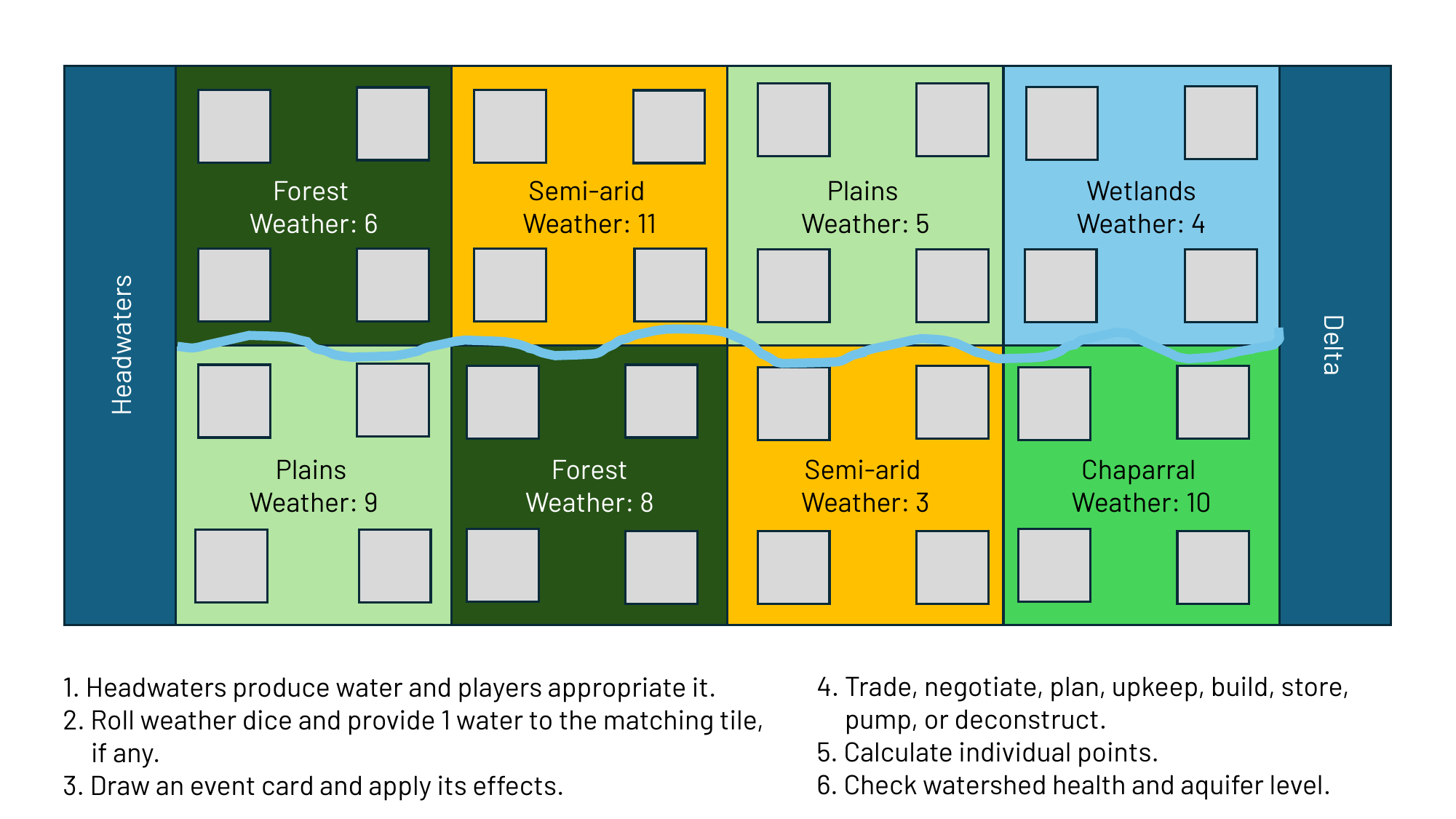

Forest
Weather: 6
Semi-arid
Weather: 11
Plains
Weather: 5
Wetlands
Weather: 4

Headwaters
Delta

Plains
Weather: 9
Forest
Weather: 8
Semi-arid
Weather: 3
Chaparral
Weather: 10

4. Trade, negotiate, plan, upkeep, build, store, pump, or deconstruct.
5. Calculate individual points.
6. Check watershed health and aquifer level.
1. Headwaters produce water and players appropriate it.
2. Roll weather dice and provide 1 water to the matching tile, if any.
3. Draw an event card and apply its effects.